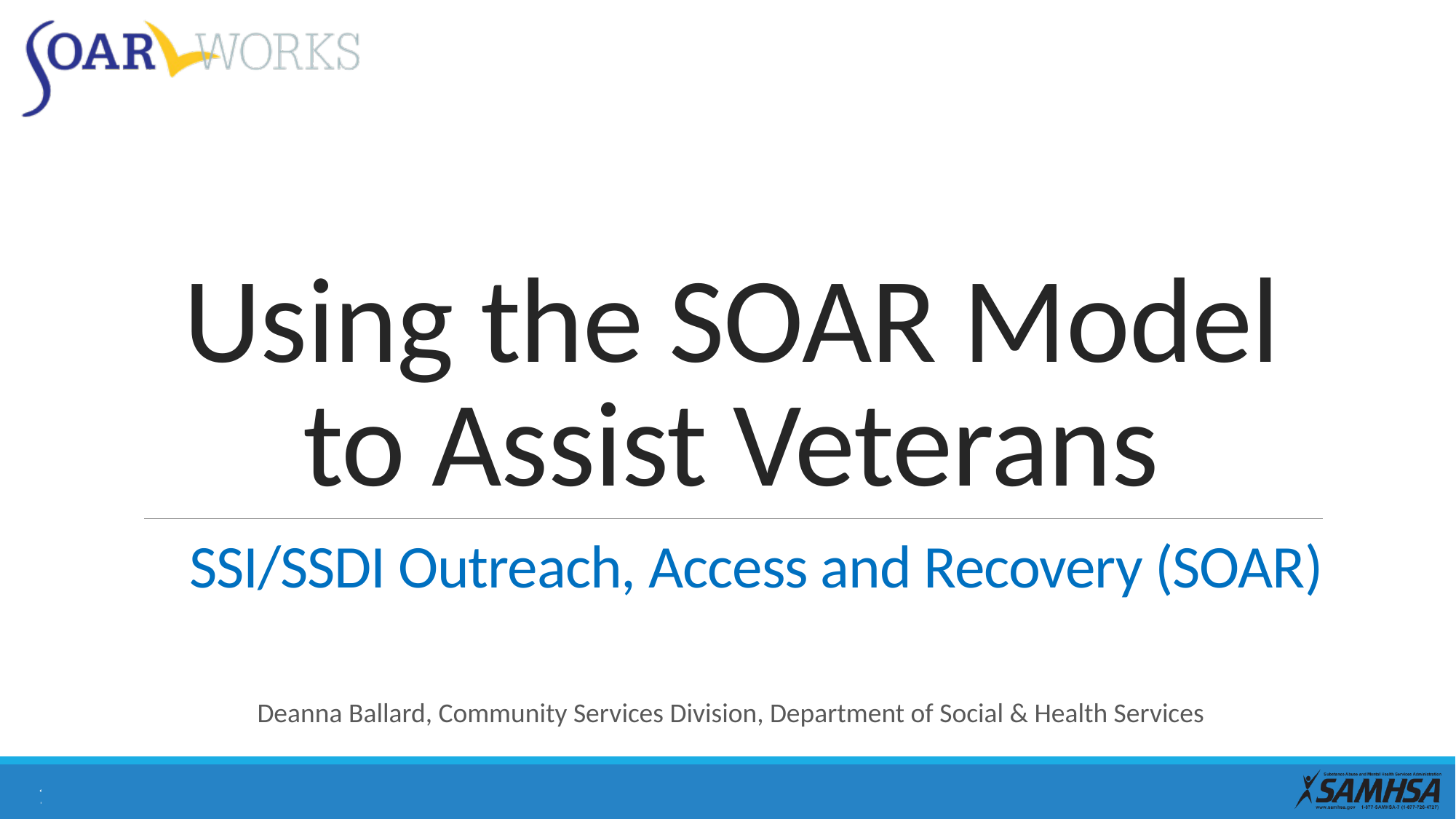

# Using the SOAR Model to Assist Veterans
SSI/SSDI Outreach, Access and Recovery (SOAR)
Deanna Ballard, Community Services Division, Department of Social & Health Services